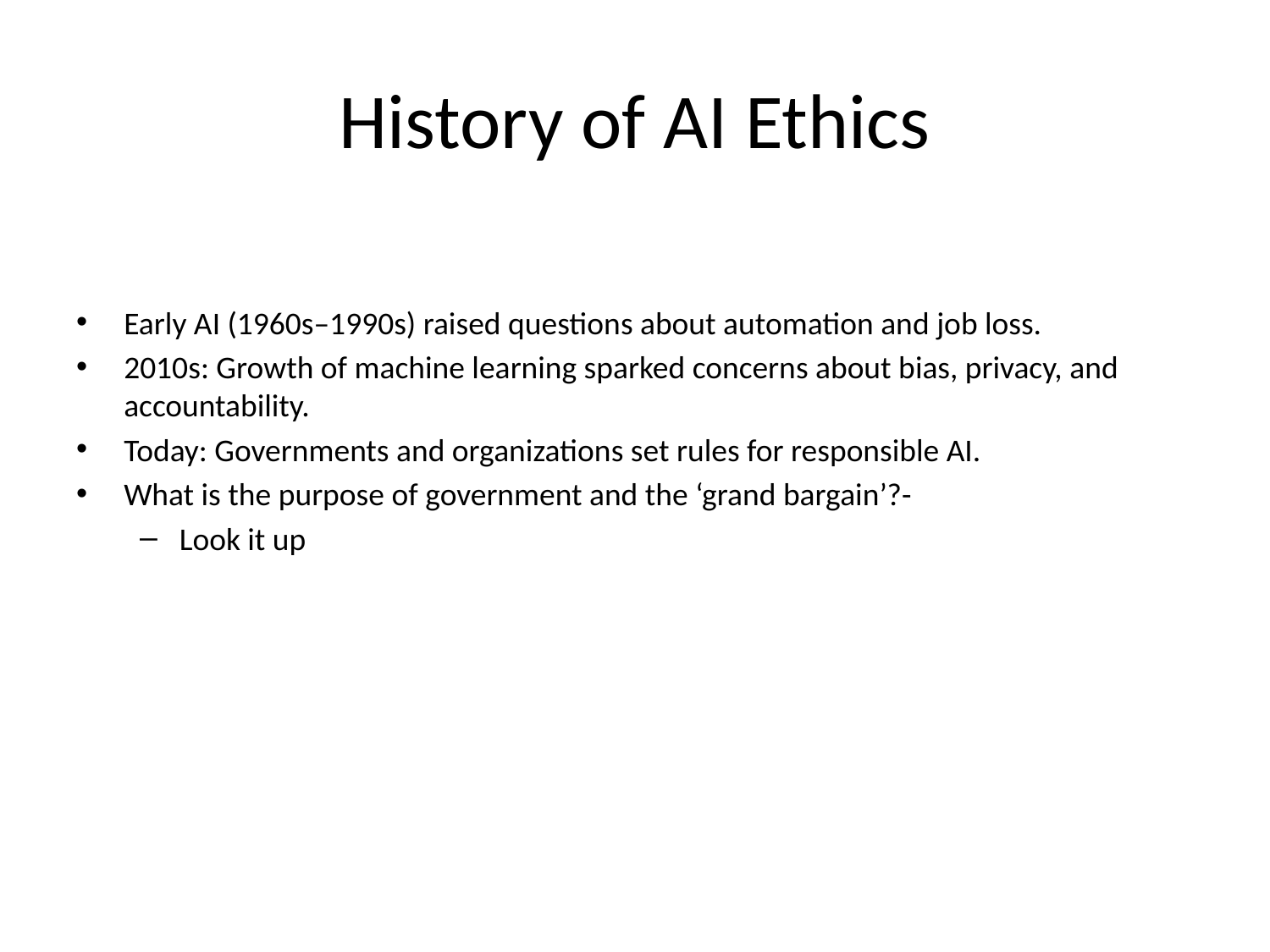

# History of AI Ethics

Early AI (1960s–1990s) raised questions about automation and job loss.
2010s: Growth of machine learning sparked concerns about bias, privacy, and accountability.
Today: Governments and organizations set rules for responsible AI.
What is the purpose of government and the ‘grand bargain’?-
Look it up